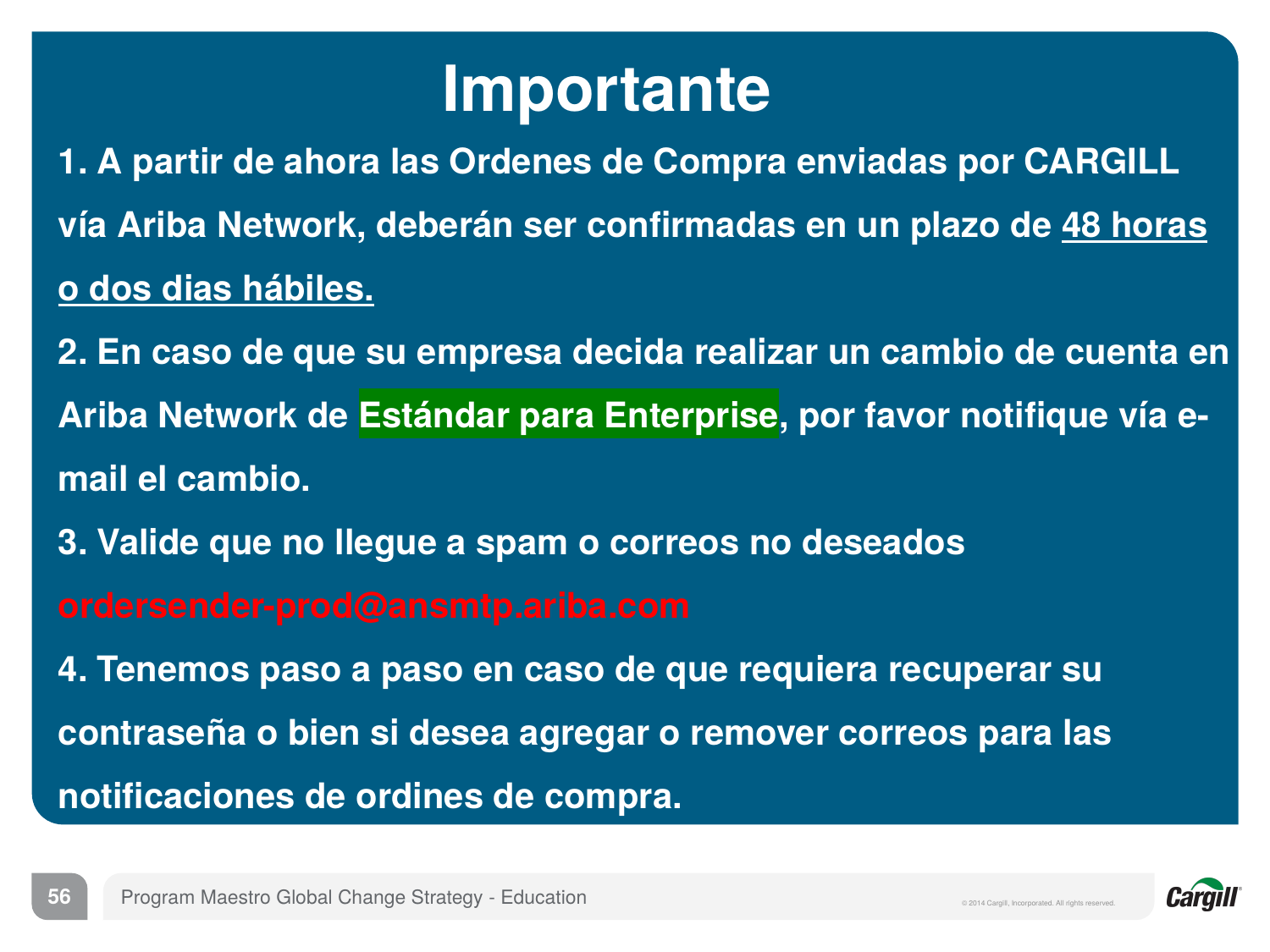

Importante
# 1. A partir de ahora las Ordenes de Compra enviadas por CARGILL vía Ariba Network, deberán ser confirmadas en un plazo de 48 horas o dos dias hábiles. 2. En caso de que su empresa decida realizar un cambio de cuenta en Ariba Network de Estándar para Enterprise, por favor notifique vía e-mail el cambio. 3. Valide que no llegue a spam o correos no deseados                          ordersender-prod@ansmtp.ariba.com 4. Tenemos paso a paso en caso de que requiera recuperar su contraseña o bien si desea agregar o remover correos para las notificaciones de ordines de compra.
56